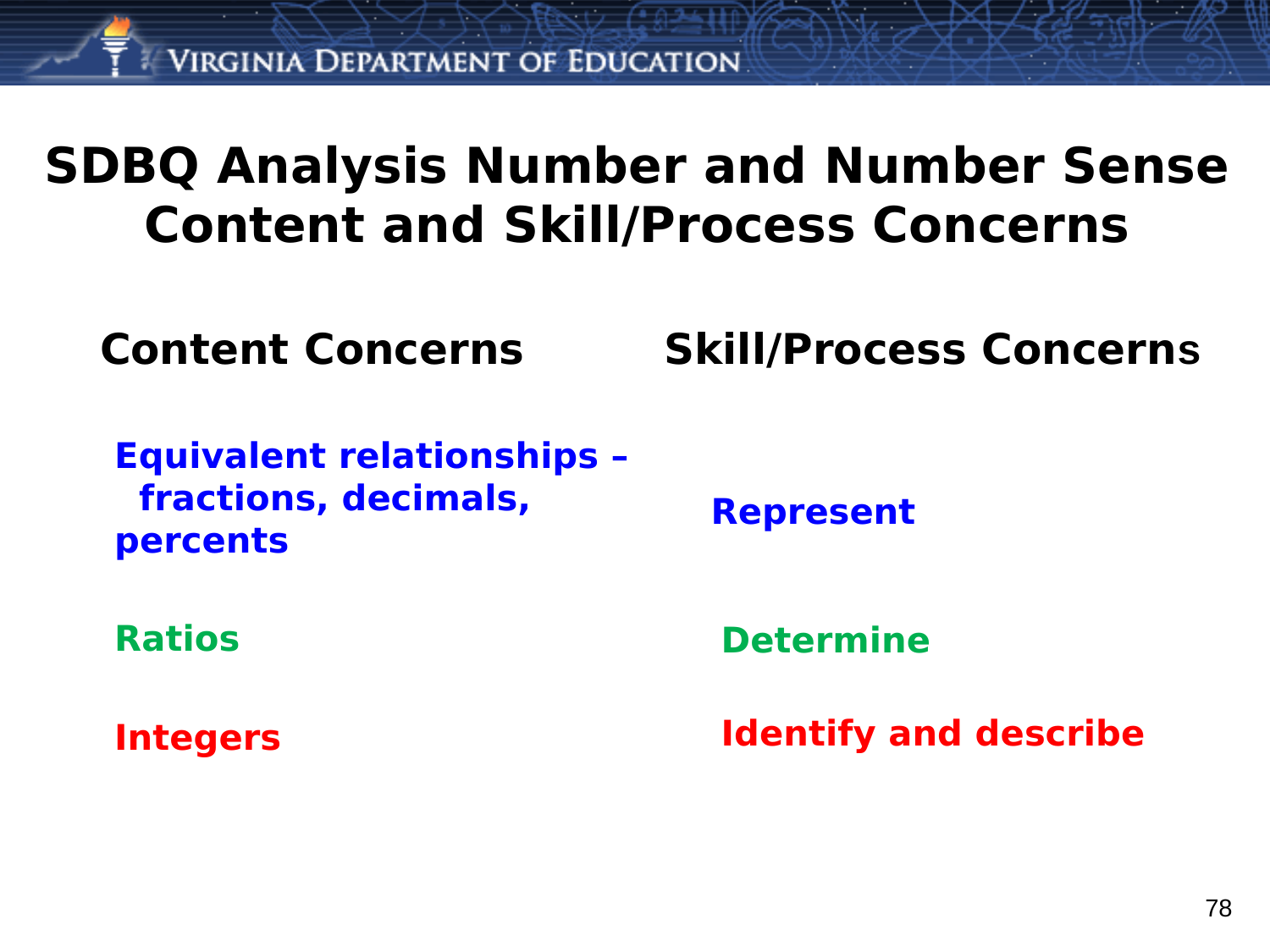

# SDBQ Analysis Number and Number Sense Content and Skill/Process Concerns
Content Concerns
Skill/Process Concerns

    Represent

    Determine

    Identify and describe

Equivalent relationships –   fractions, decimals, percents

    Ratios

    Integers

 78